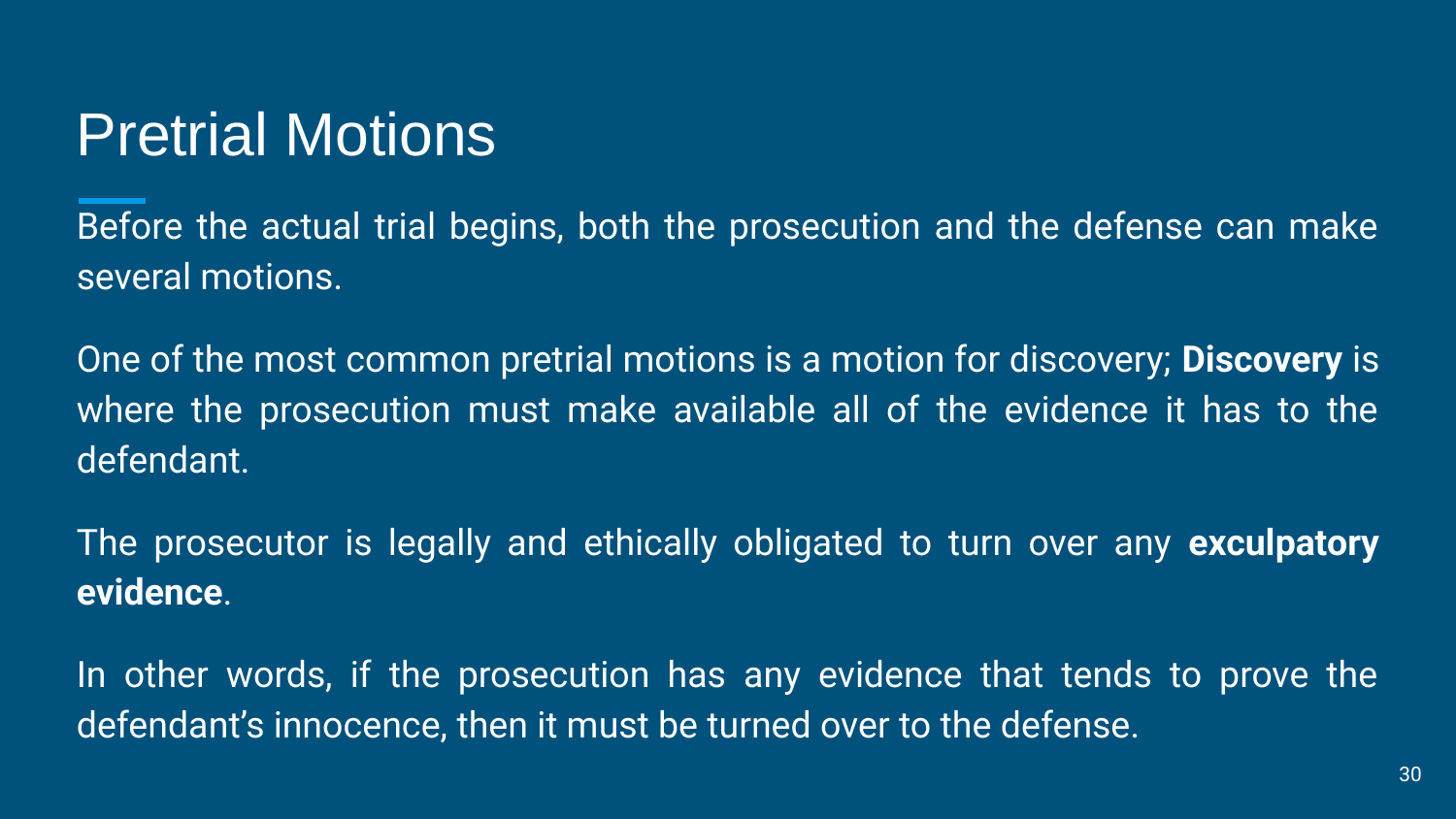

# Pretrial Motions
Before the actual trial begins, both the prosecution and the defense can make several motions.
One of the most common pretrial motions is a motion for discovery; Discovery is where the prosecution must make available all of the evidence it has to the defendant.
The prosecutor is legally and ethically obligated to turn over any exculpatory evidence.
In other words, if the prosecution has any evidence that tends to prove the defendant’s innocence, then it must be turned over to the defense.
30